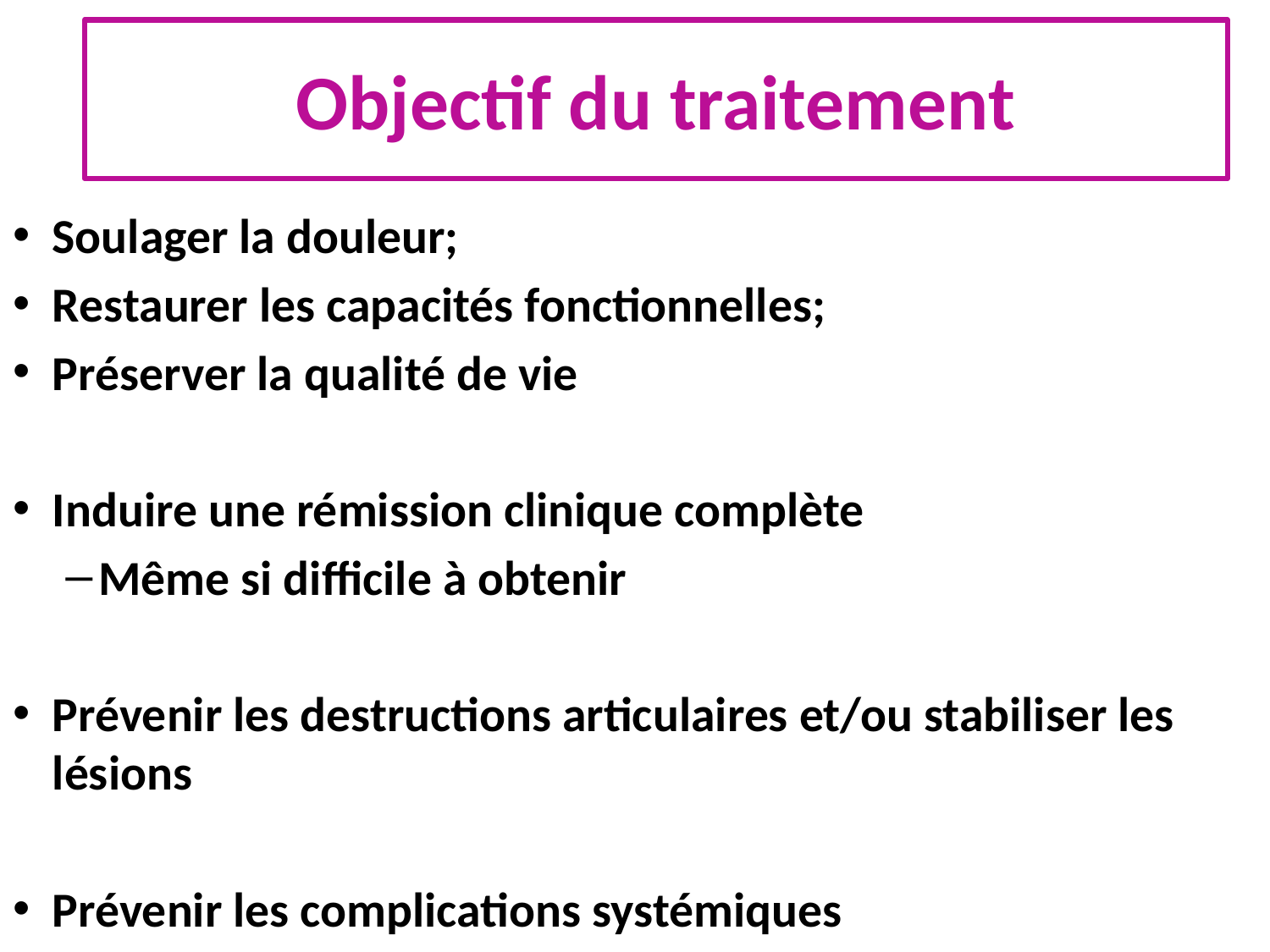

Objectif du traitement
Soulager la douleur;
Restaurer les capacités fonctionnelles;
Préserver la qualité de vie

Induire une rémission clinique complète
Même si difficile à obtenir

Prévenir les destructions articulaires et/ou stabiliser les lésions

Prévenir les complications systémiques